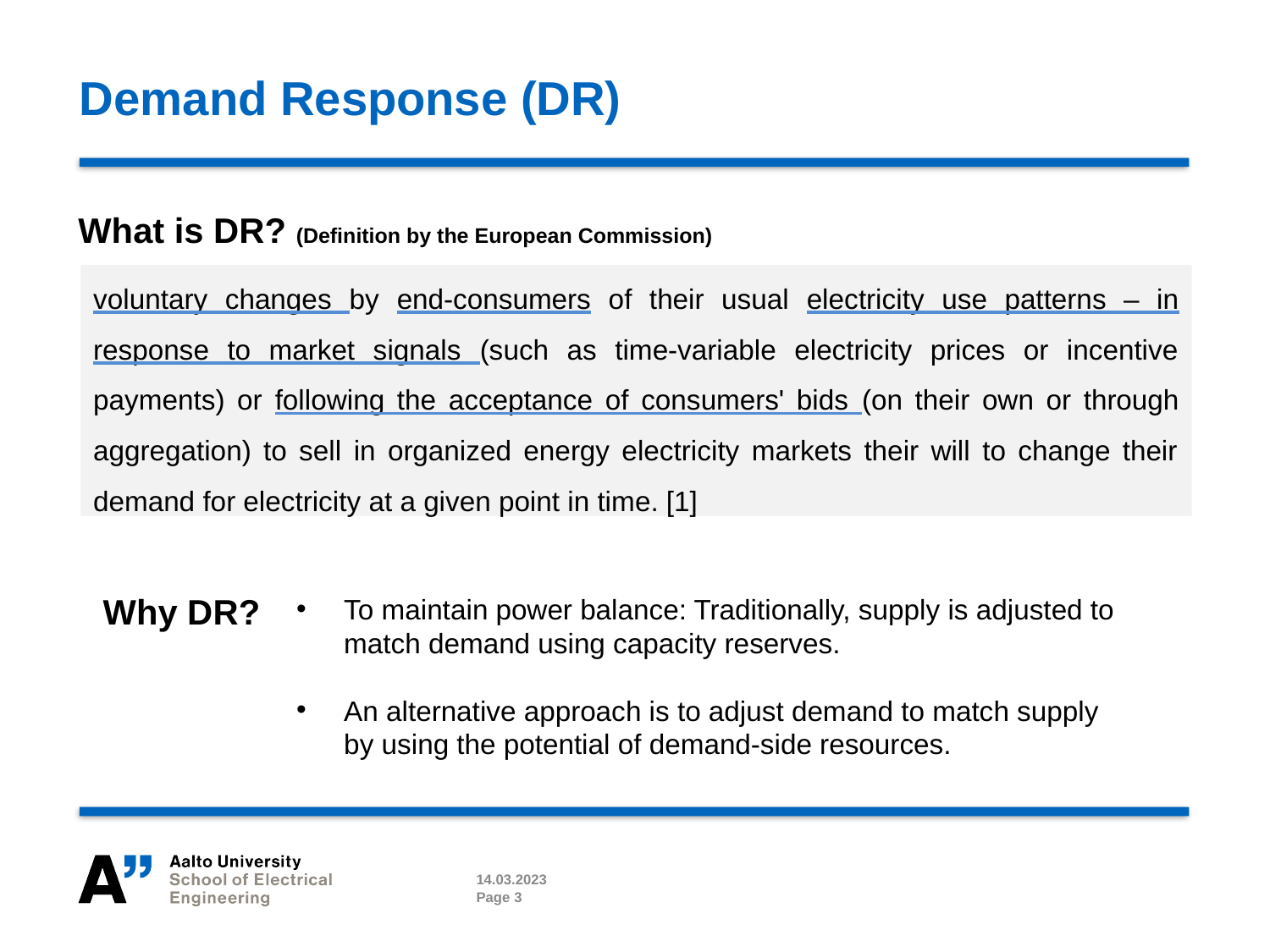

# Demand Response (DR)
What is DR? (Definition by the European Commission)
voluntary changes by end-consumers of their usual electricity use patterns – in response to market signals (such as time-variable electricity prices or incentive payments) or following the acceptance of consumers' bids (on their own or through aggregation) to sell in organized energy electricity markets their will to change their demand for electricity at a given point in time. [1]
Why DR?
To maintain power balance: Traditionally, supply is adjusted to match demand using capacity reserves.

An alternative approach is to adjust demand to match supply by using the potential of demand-side resources.
14.03.2023
Page 3